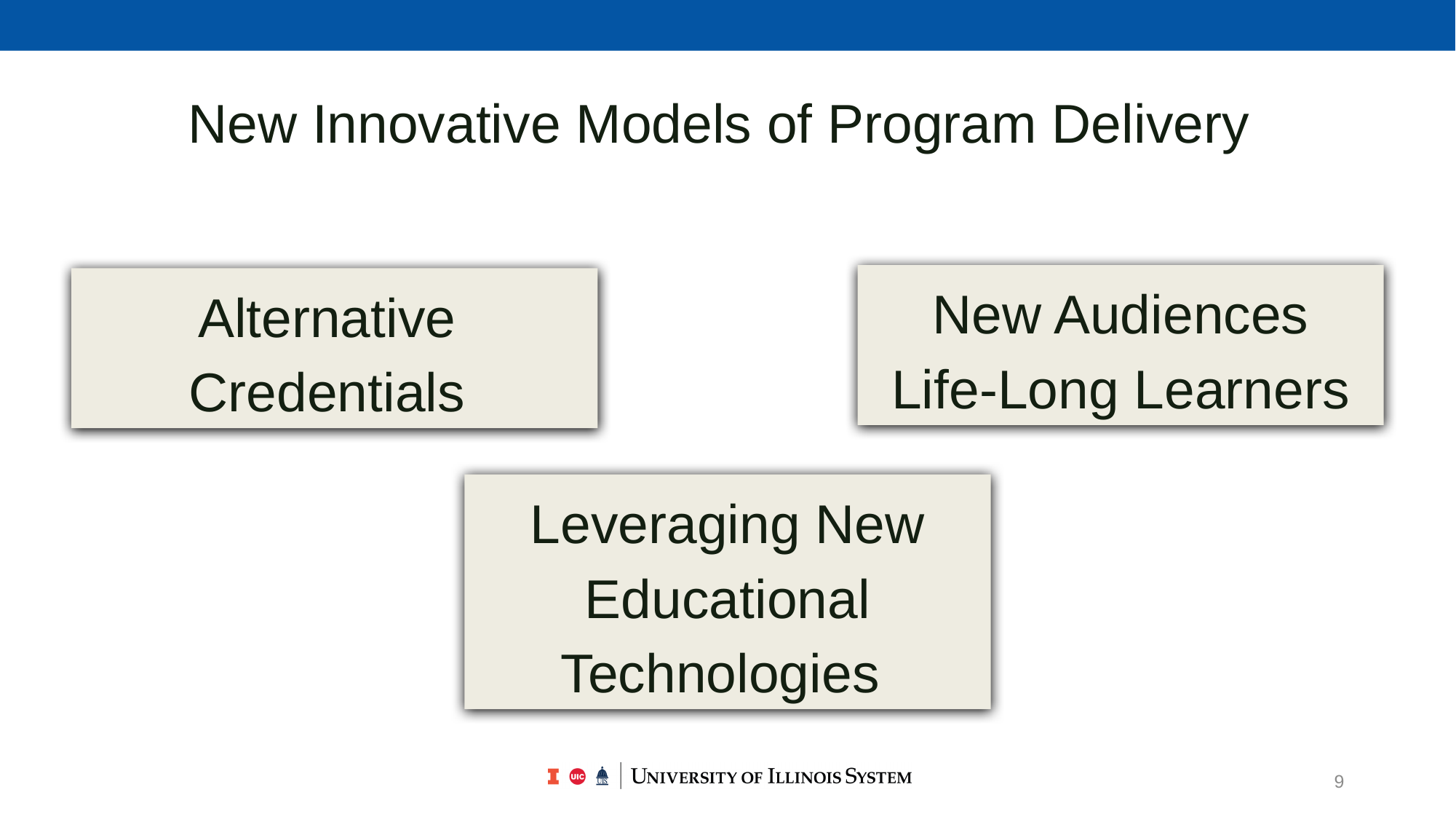

New Innovative Models of Program Delivery

New Audiences
Life-Long Learners
Alternative  Credentials
Leveraging New Educational Technologies
9